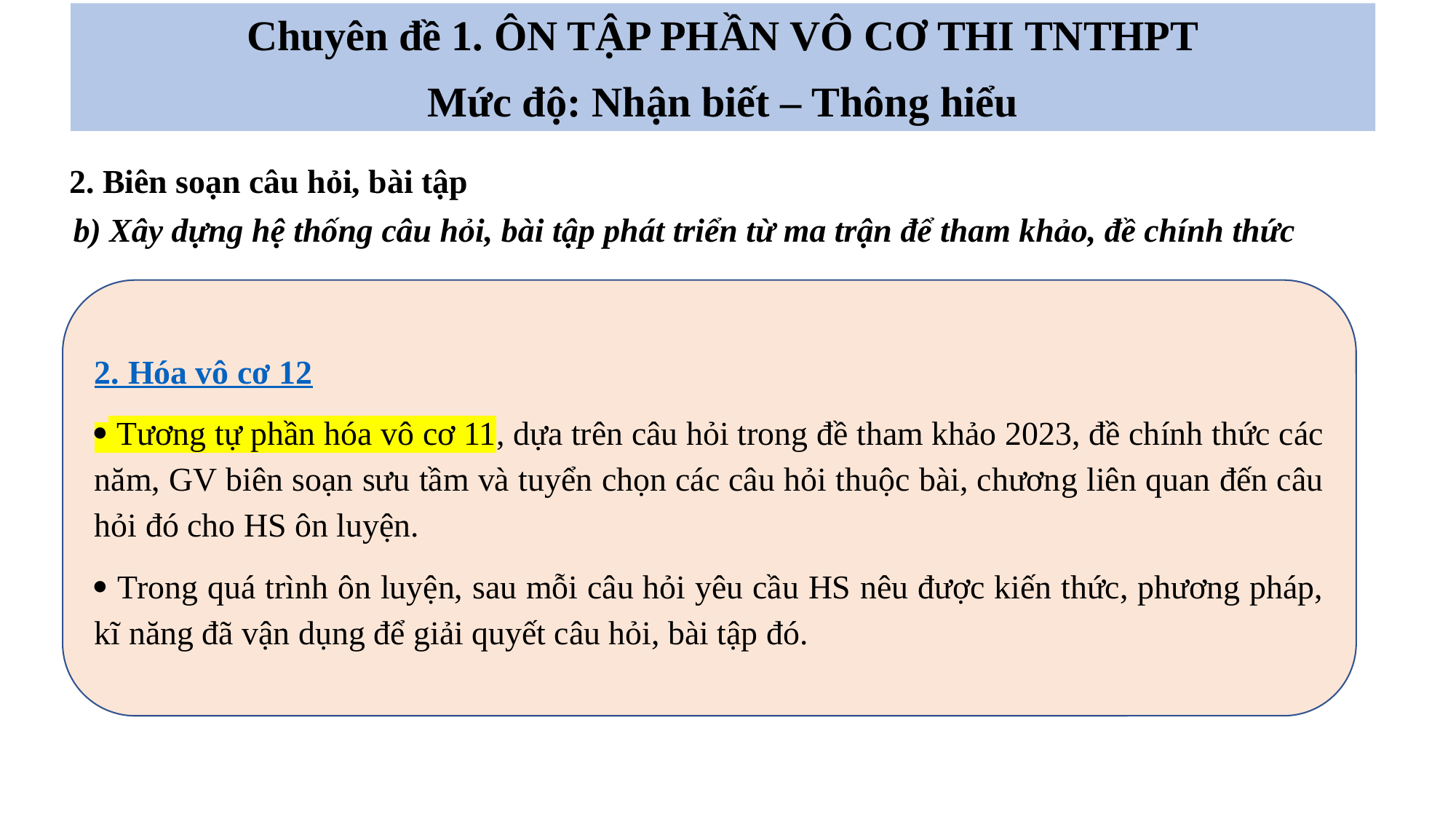

2. Biên soạn câu hỏi, bài tập
b) Xây dựng hệ thống câu hỏi, bài tập phát triển từ ma trận để tham khảo, đề chính thức
2. Hóa vô cơ 12
• Tương tự phần hóa vô cơ 11, dựa trên câu hỏi trong đề tham khảo 2023, đề chính thức các năm, GV biên soạn sưu tầm và tuyển chọn các câu hỏi thuộc bài, chương liên quan đến câu hỏi đó cho HS ôn luyện.
• Trong quá trình ôn luyện, sau mỗi câu hỏi yêu cầu HS nêu được kiến thức, phương pháp, kĩ năng đã vận dụng để giải quyết câu hỏi, bài tập đó.